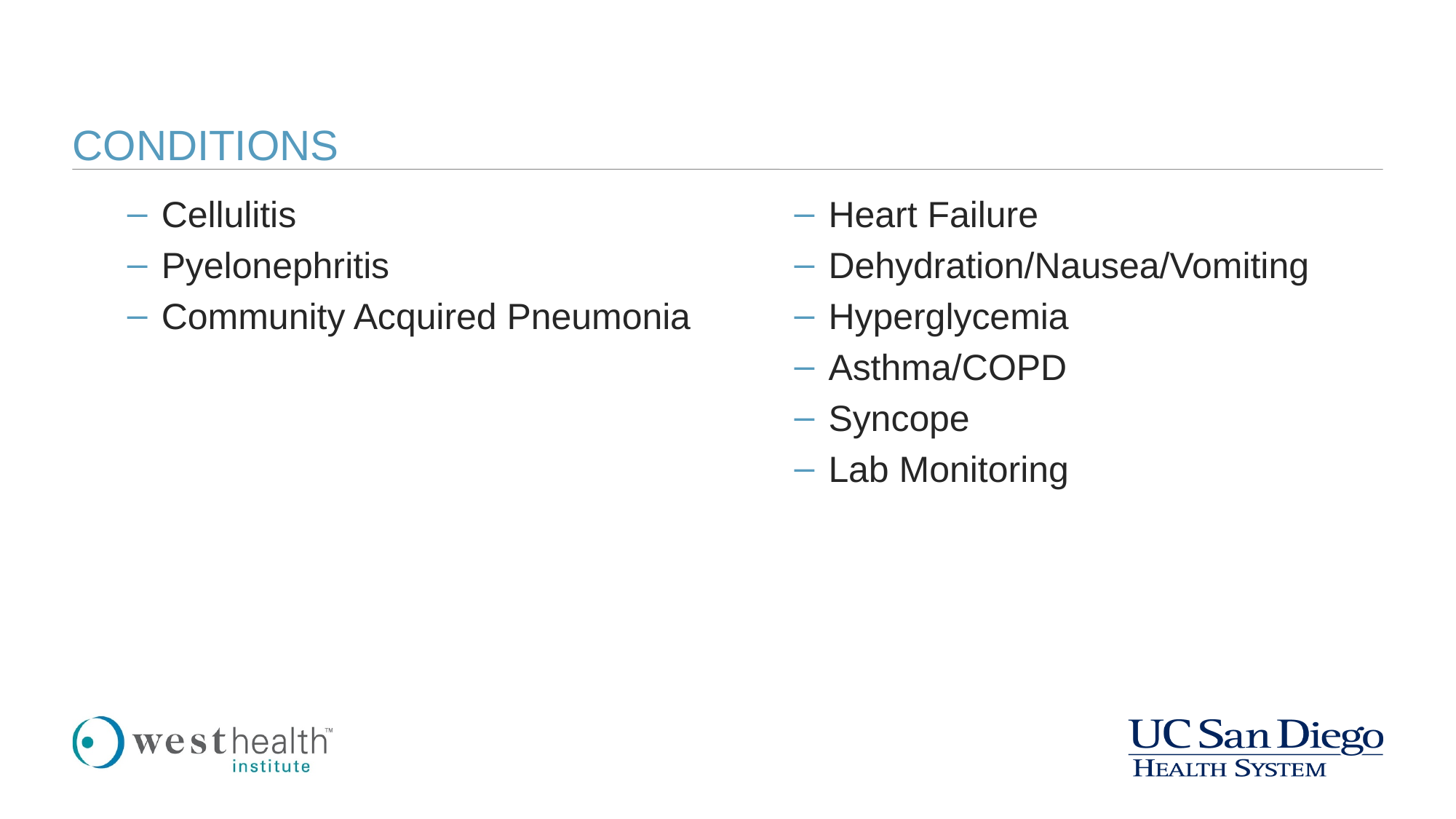

# CONDITIONS
Cellulitis
Pyelonephritis
Community Acquired Pneumonia
Heart Failure
Dehydration/Nausea/Vomiting
Hyperglycemia
Asthma/COPD
Syncope
Lab Monitoring